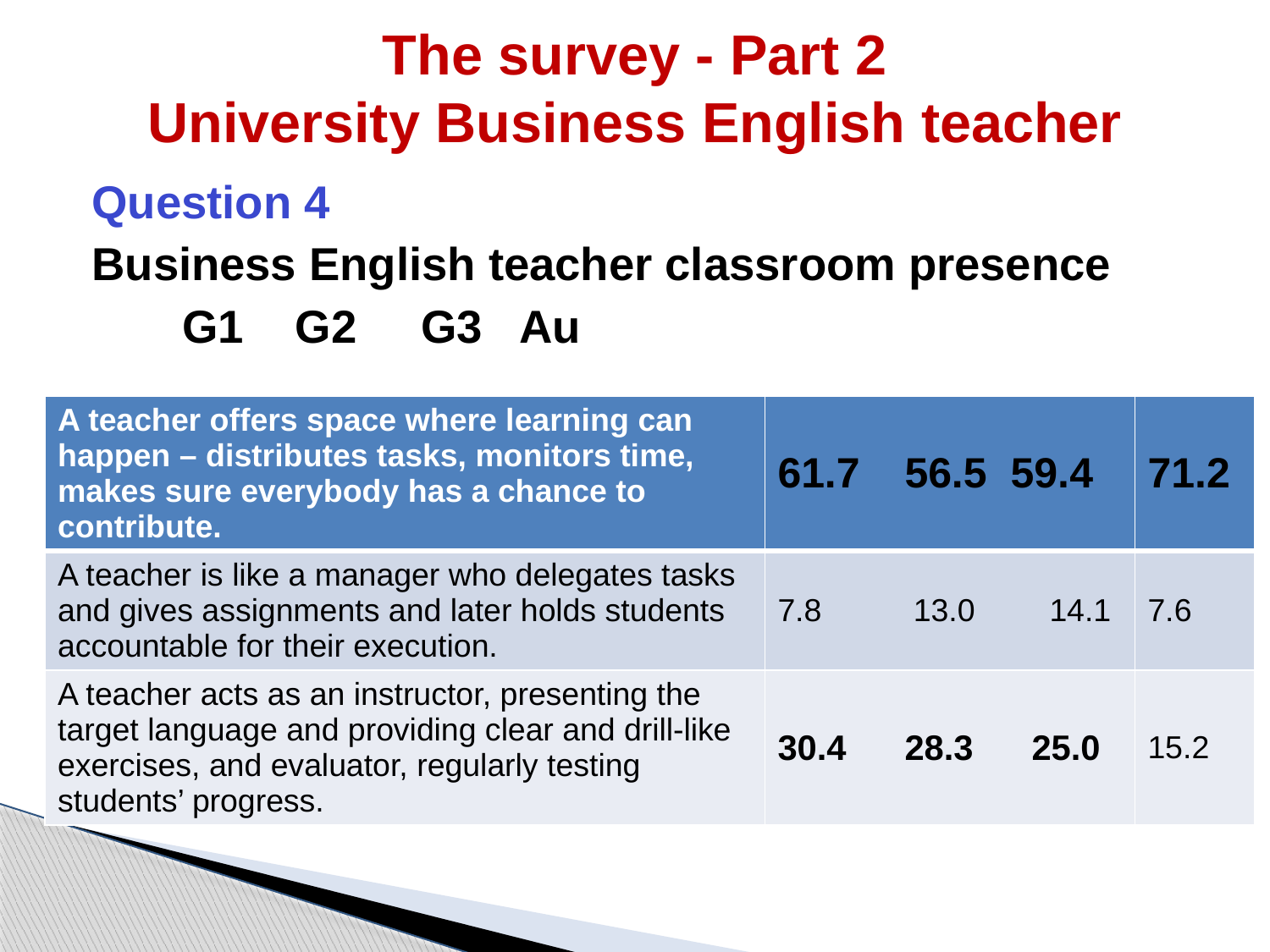

# The survey - Part 2 University Business English teacher
Question 4
Business English teacher classroom presence
					       G1    G2     G3   Au

| A teacher offers space where learning can happen – distributes tasks, monitors time, makes sure everybody has a chance to contribute. | 61.7 56.5 59.4 | 71.2 |
| --- | --- | --- |
| A teacher is like a manager who delegates tasks and gives assignments and later holds students accountable for their execution. | 7.8 13.0 14.1 | 7.6 |
| A teacher acts as an instructor, presenting the target language and providing clear and drill-like exercises, and evaluator, regularly testing students’ progress. | 30.4 28.3 25.0 | 15.2 |